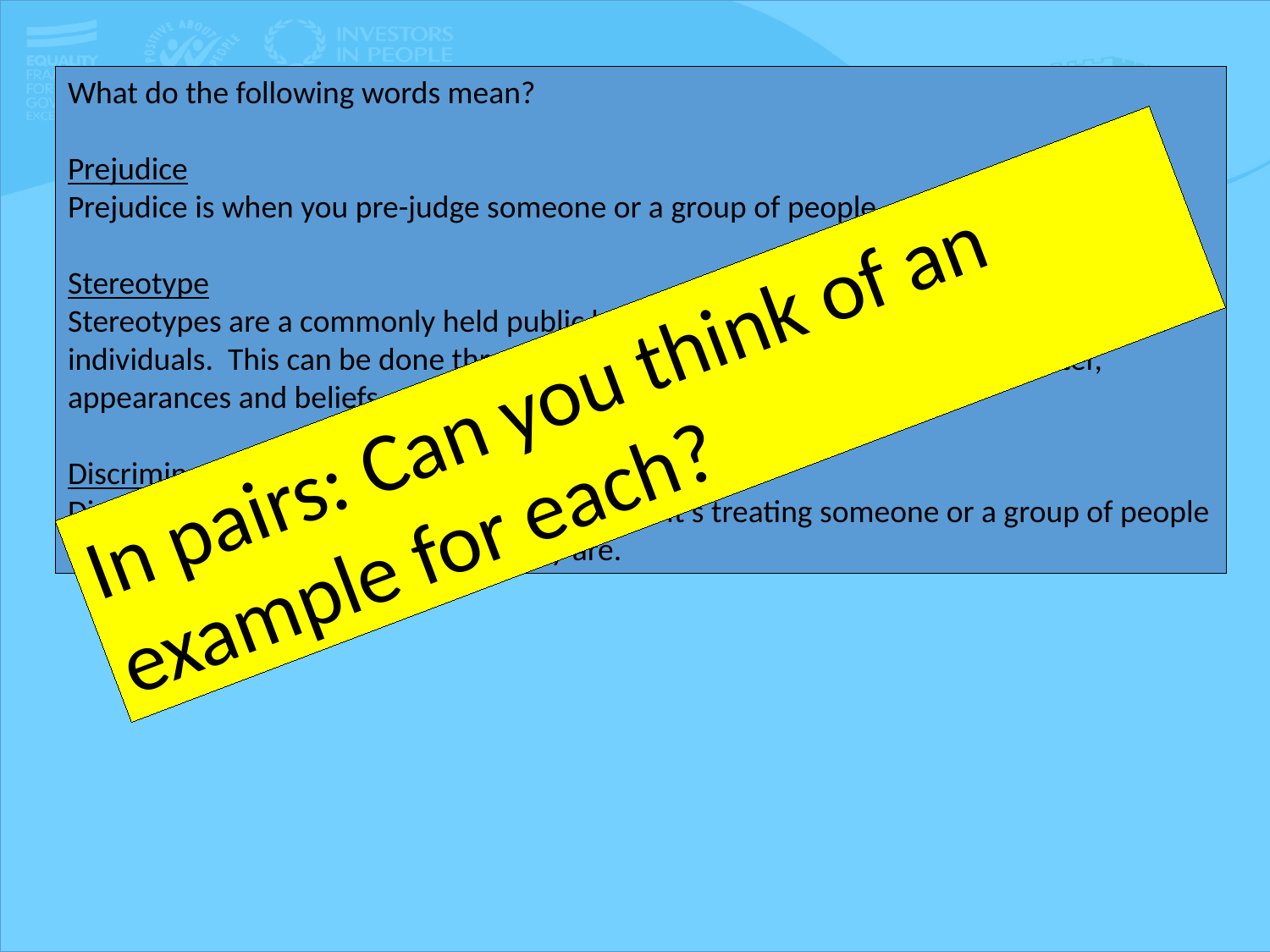

What do the following words mean?

Prejudice
Prejudice is when you pre-judge someone or a group of people.

Stereotype
Stereotypes are a commonly held public belief about specific social groups or types of individuals.  This can be done through the simplified representation of character, appearances and beliefs.

Discrimination
Discrimination is when you act on a prejudice. It’s treating someone or a group of people in a different way because of who they are.
In pairs: Can you think of an example for each?